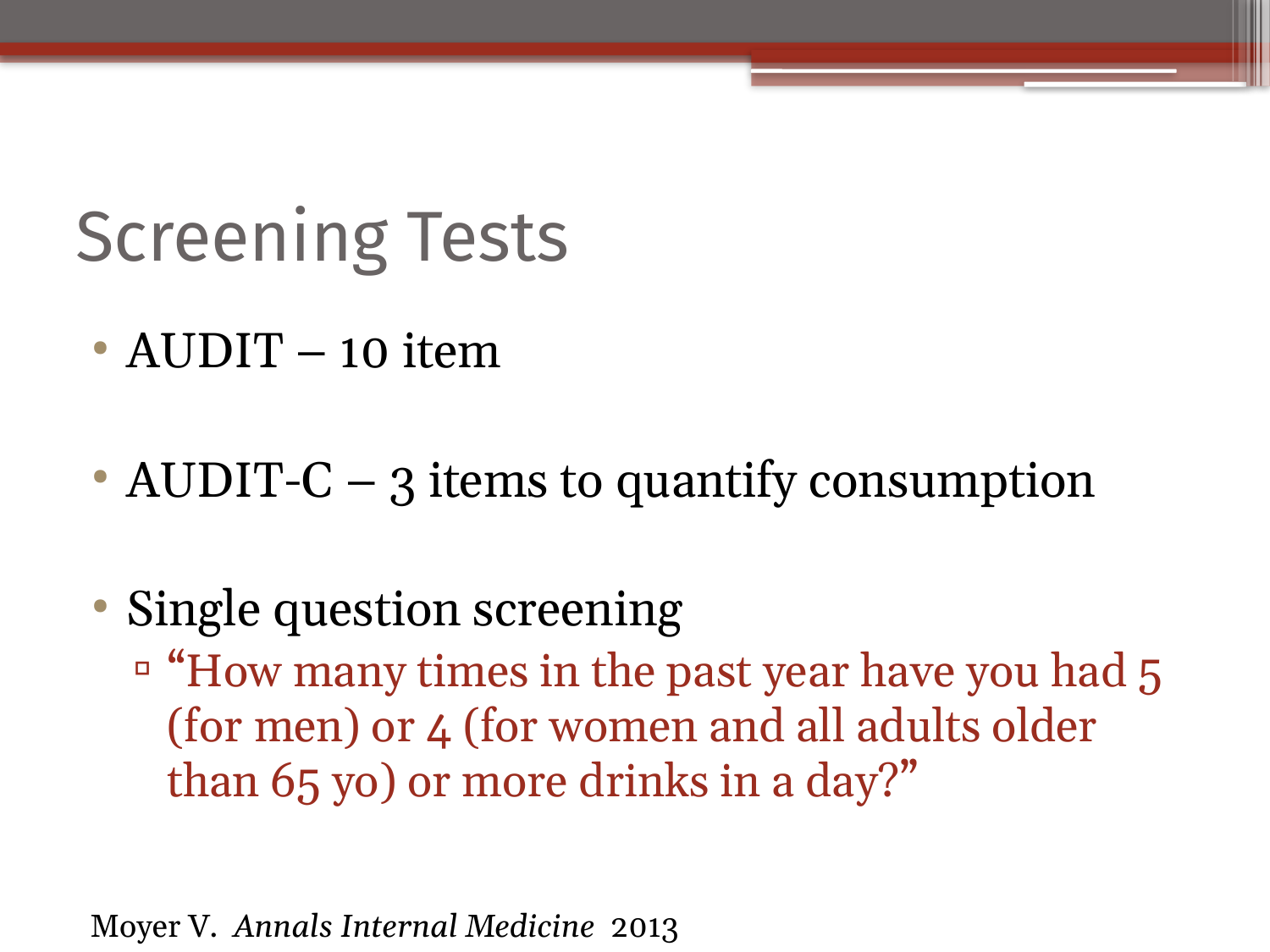

# Screening Tests
AUDIT – 10 item

AUDIT-C – 3 items to quantify consumption

Single question screening
“How many times in the past year have you had 5 (for men) or 4 (for women and all adults older than 65 yo) or more drinks in a day?”
Moyer V.  Annals Internal Medicine  2013